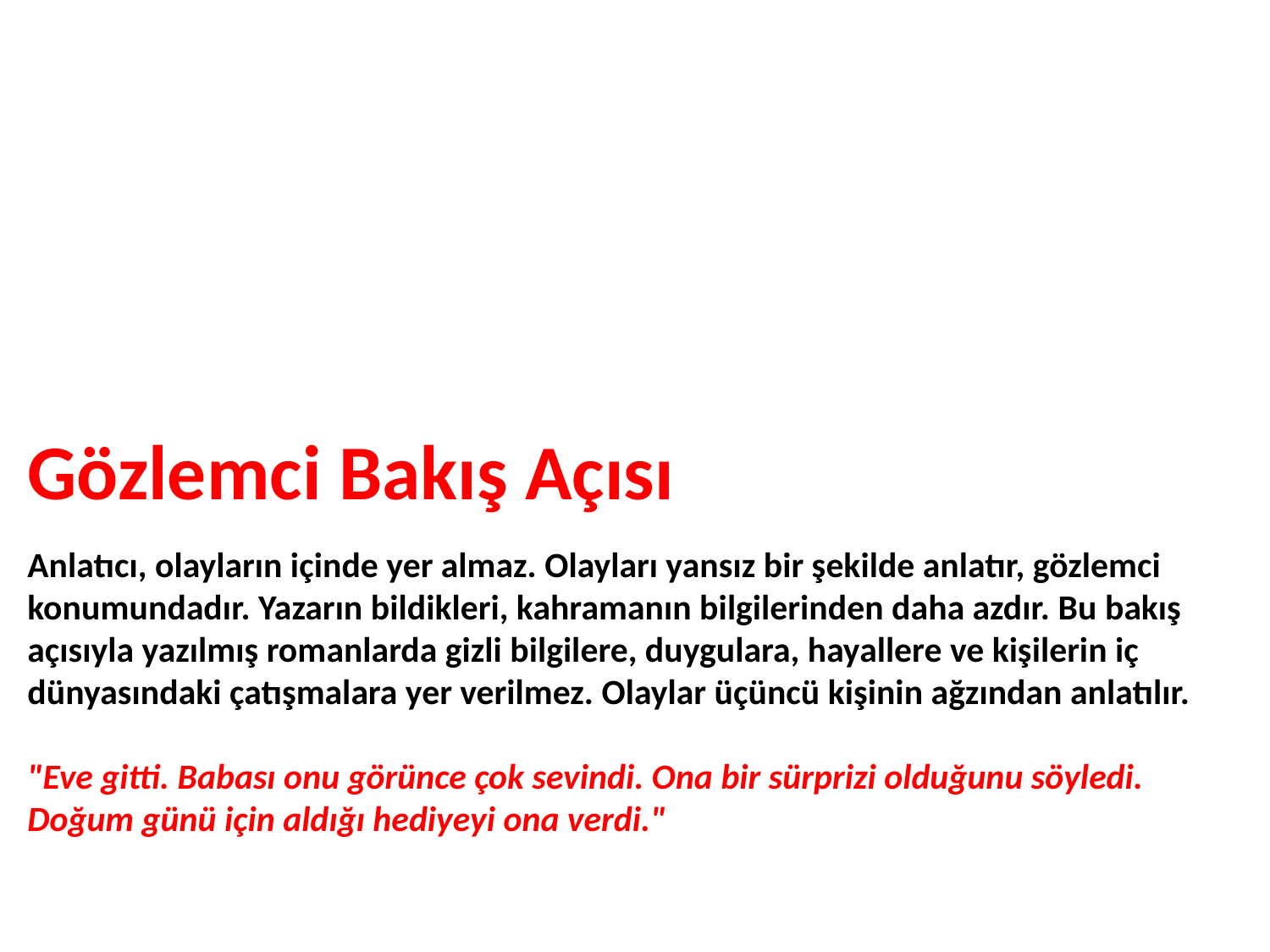

Gözlemci Bakış Açısı
Anlatıcı, olayların içinde yer almaz. Olayları yansız bir şekilde anlatır, gözlemci konumundadır. Yazarın bildikleri, kahramanın bilgilerinden daha azdır. Bu bakış açısıyla yazılmış romanlarda gizli bilgilere, duygulara, hayallere ve kişilerin iç dünyasındaki çatışmalara yer verilmez. Olaylar üçüncü kişinin ağzından anlatılır.
"Eve gitti. Babası onu görünce çok sevindi. Ona bir sürprizi olduğunu söyledi. Doğum günü için aldığı hediyeyi ona verdi."